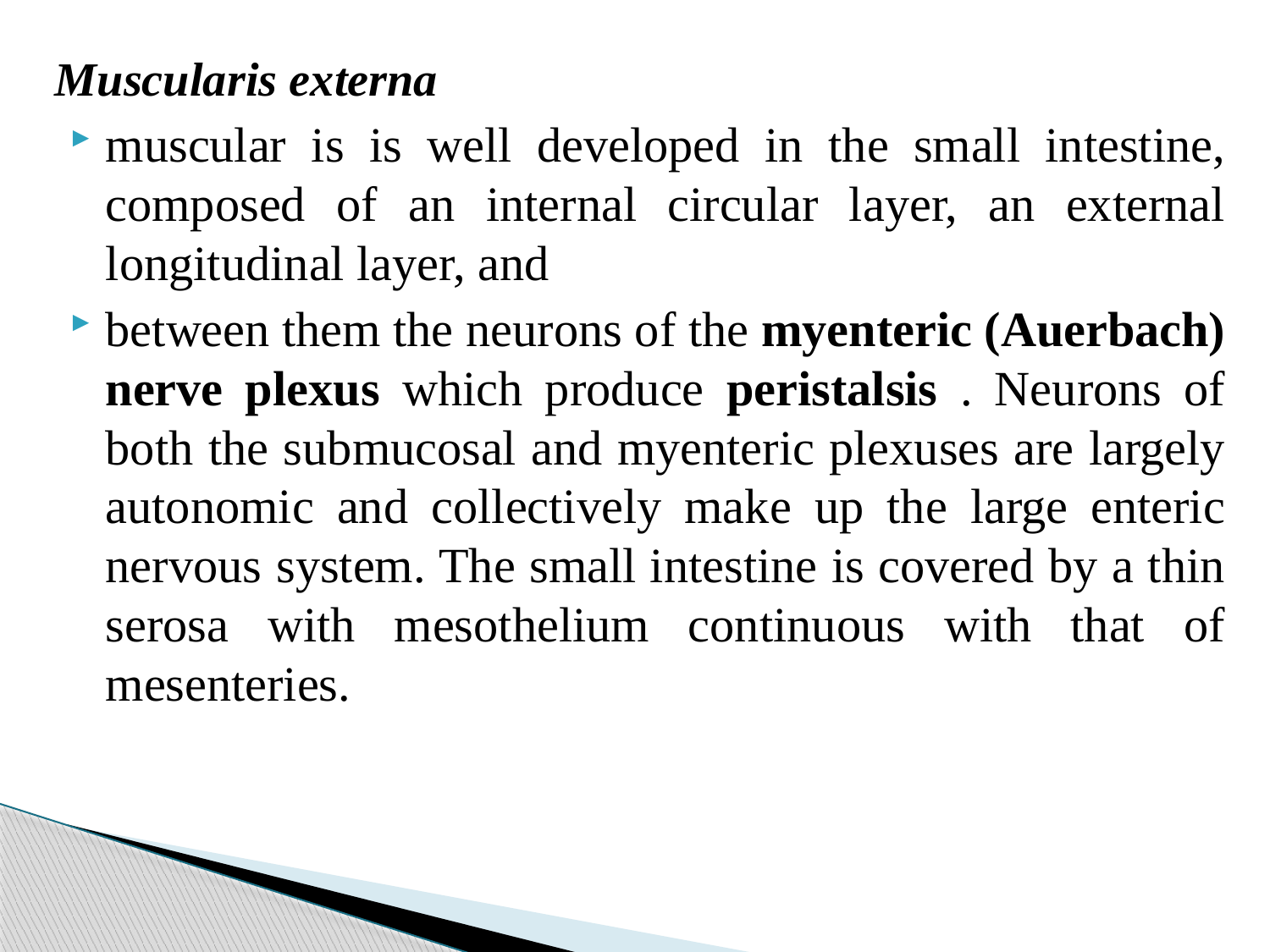

#
Muscularis externa
muscular is is well developed in the small intestine, composed of an internal circular layer, an external longitudinal layer, and
between them the neurons of the myenteric (Auerbach) nerve plexus which produce peristalsis . Neurons of both the submucosal and myenteric plexuses are largely autonomic and collectively make up the large enteric nervous system. The small intestine is covered by a thin serosa with mesothelium continuous with that of mesenteries.